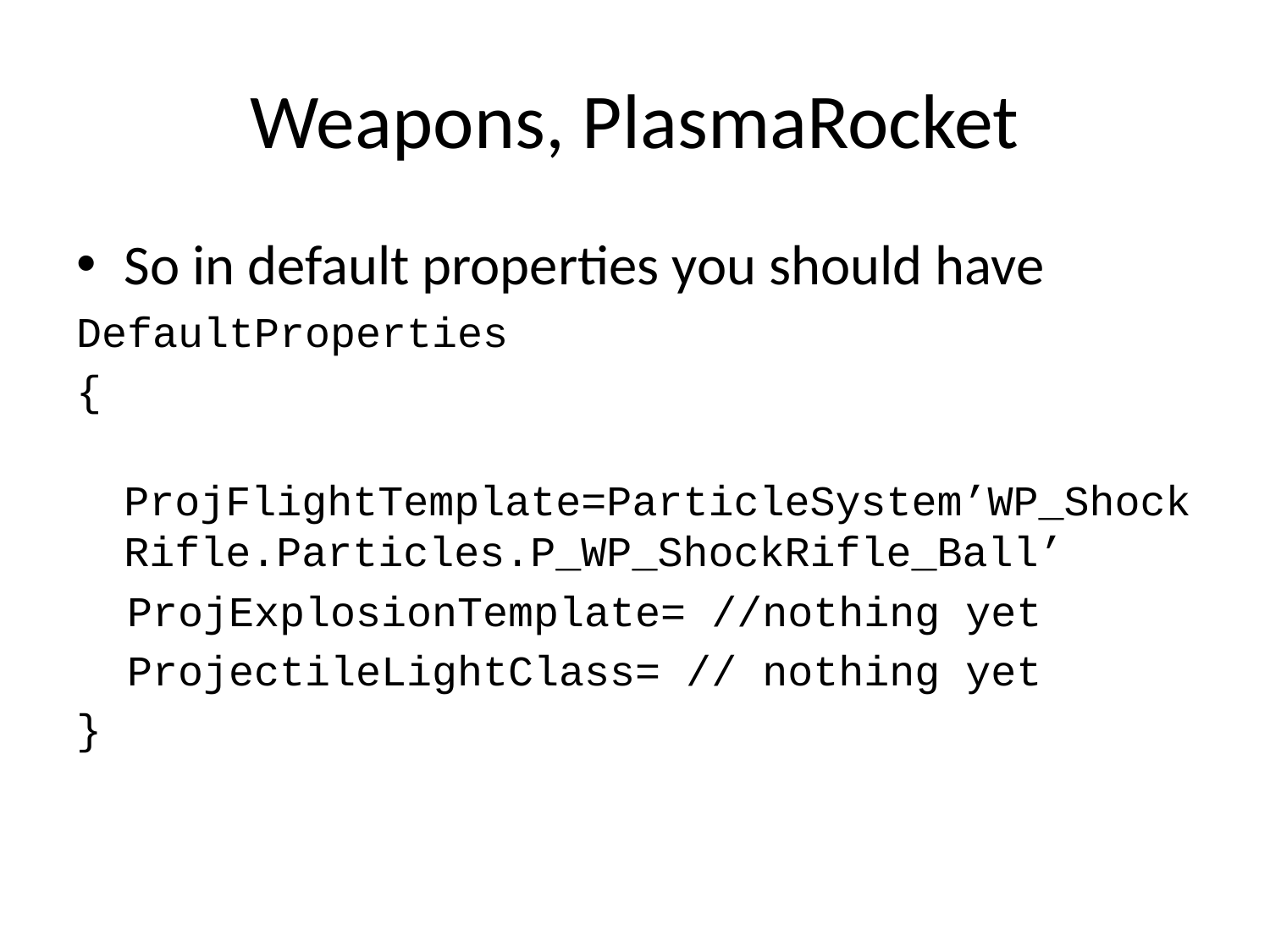

# Weapons, PlasmaRocket
So in default properties you should have
DefaultProperties
{
  ProjFlightTemplate=ParticleSystem’WP_ShockRifle.Particles.P_WP_ShockRifle_Ball’
  ProjExplosionTemplate= //nothing yet
  ProjectileLightClass= // nothing yet
}